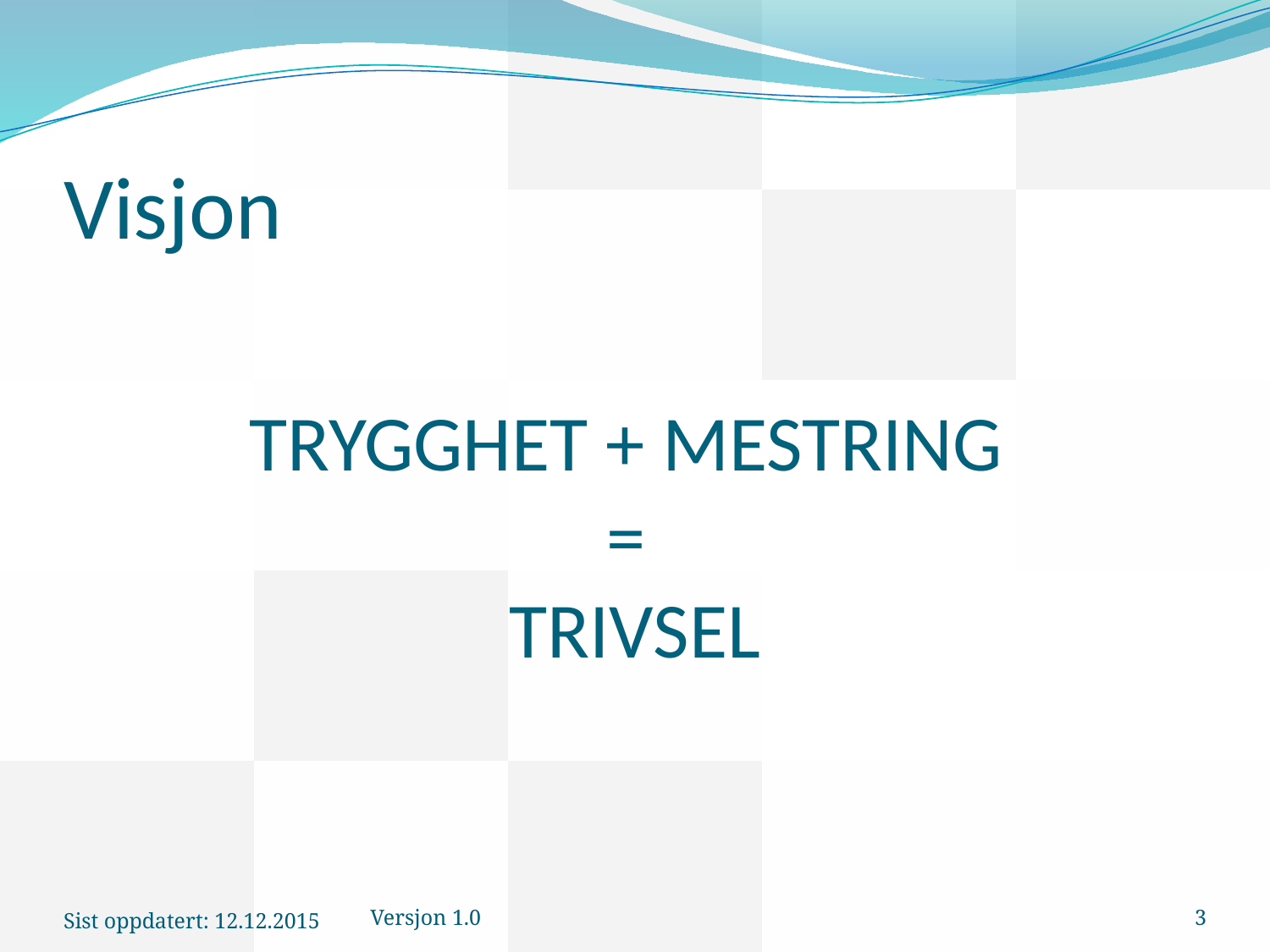

# Visjon
TRYGGHET + MESTRING
=
TRIVSEL
Sist oppdatert: 12.12.2015
Versjon 1.0
3